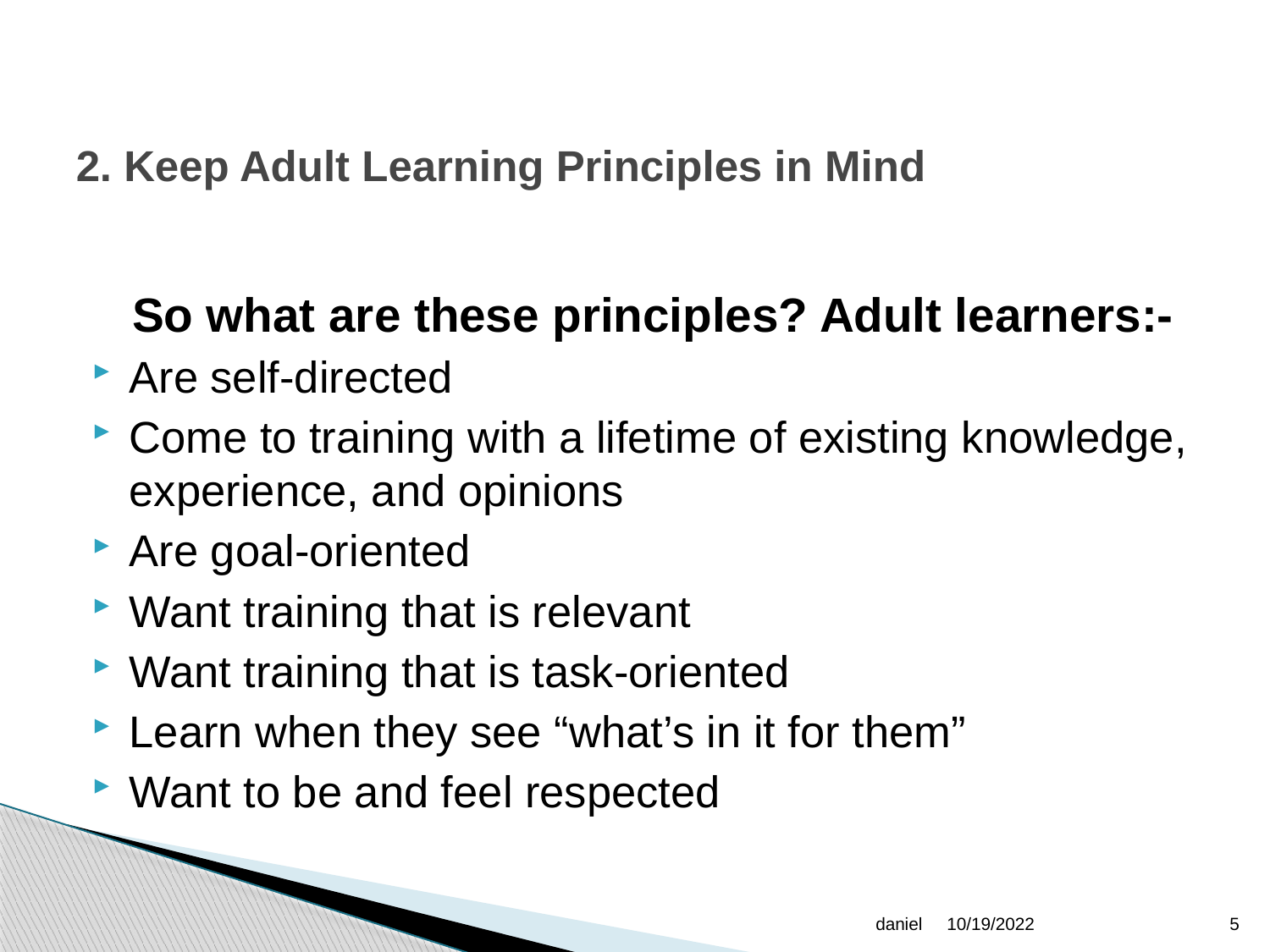

# 2. Keep Adult Learning Principles in Mind

   So what are these principles? Adult learners:-
Are self-directed
Come to training with a lifetime of existing knowledge, experience, and opinions
Are goal-oriented
Want training that is relevant
Want training that is task-oriented
Learn when they see “what’s in it for them”
Want to be and feel respected
daniel
10/19/2022
5